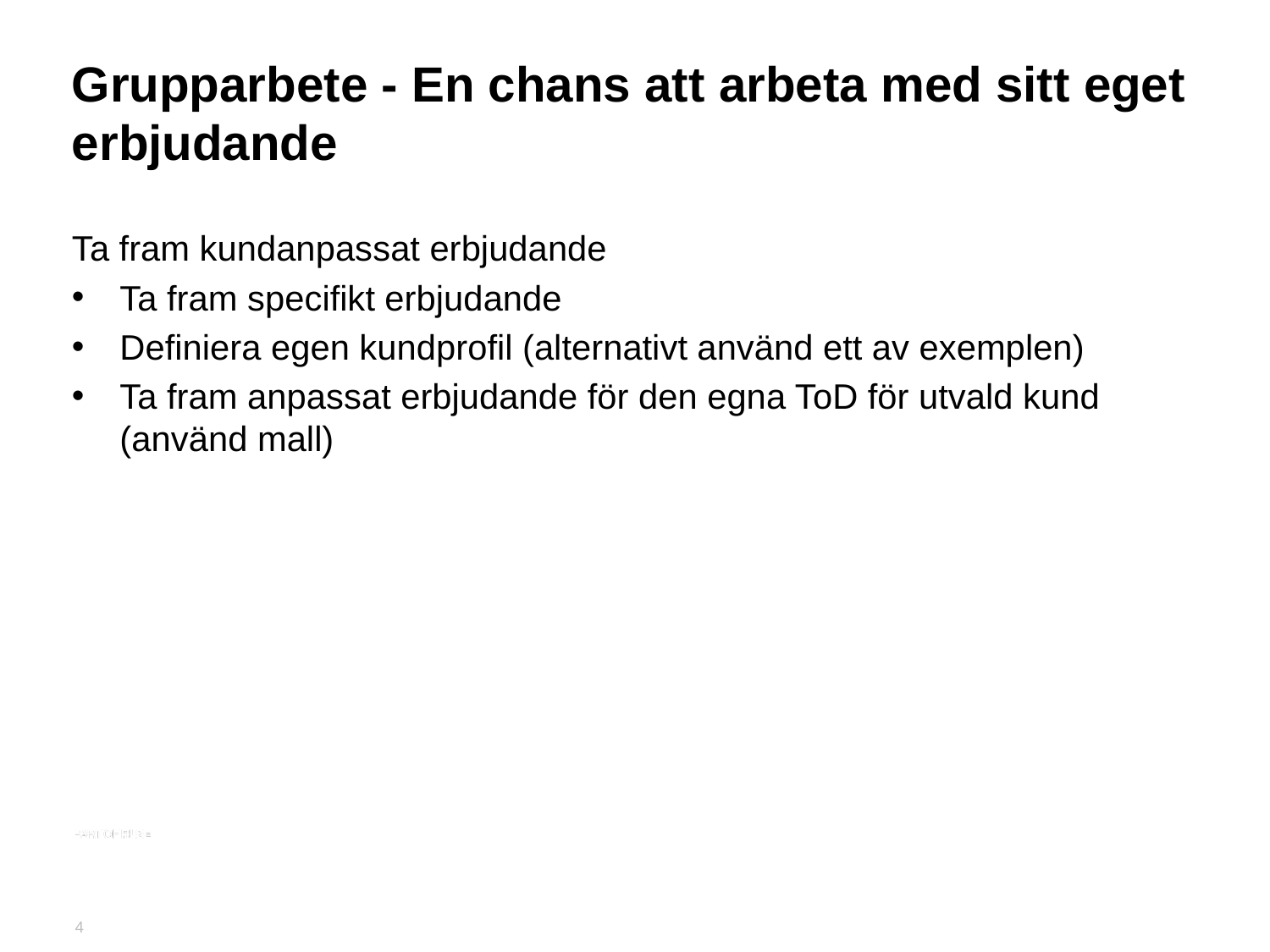

# Grupparbete - En chans att arbeta med sitt eget erbjudande
Ta fram kundanpassat erbjudande
Ta fram specifikt erbjudande
Definiera egen kundprofil (alternativt använd ett av exemplen)
Ta fram anpassat erbjudande för den egna ToD för utvald kund (använd mall)

4